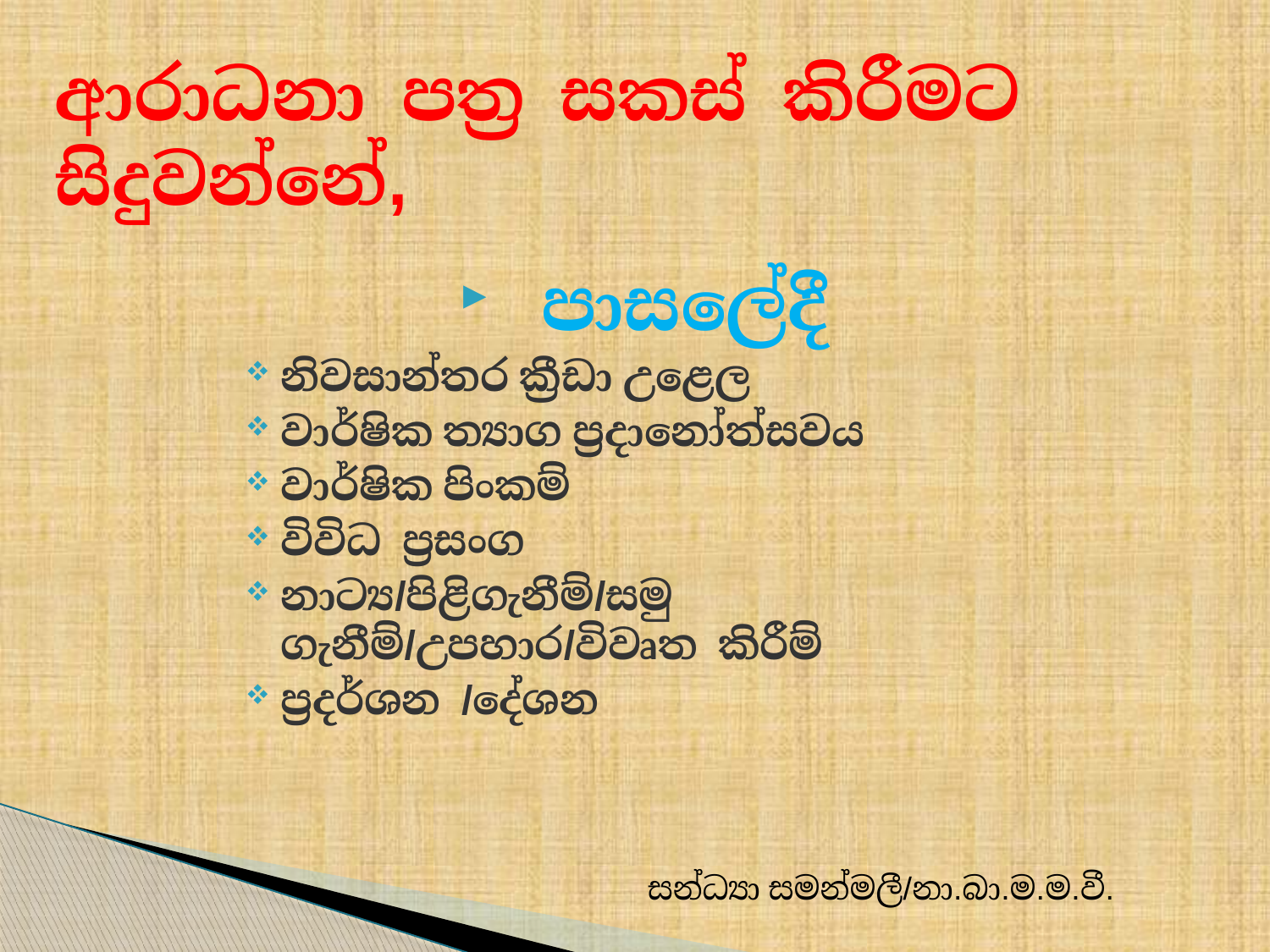

# ආරාධනා පත්‍ර සකස් කිරීමට සිදුවන්නේ,
පාසලේදී
නිවසාන්තර ක්‍රීඩා උළෙල
වාර්ෂික ත්‍යාග ප්‍රදානෝත්සවය
වාර්ෂික පිංකම්
විවිධ ප්‍රසංග
නාට්‍ය/පිළිගැනීම්/සමු ගැනීම්/උපහාර/විවෘත කිරීම්
ප්‍රදර්ශන /දේශන

සන්ධ්‍යා සමන්මලී/නා.බා.ම.ම.වී.